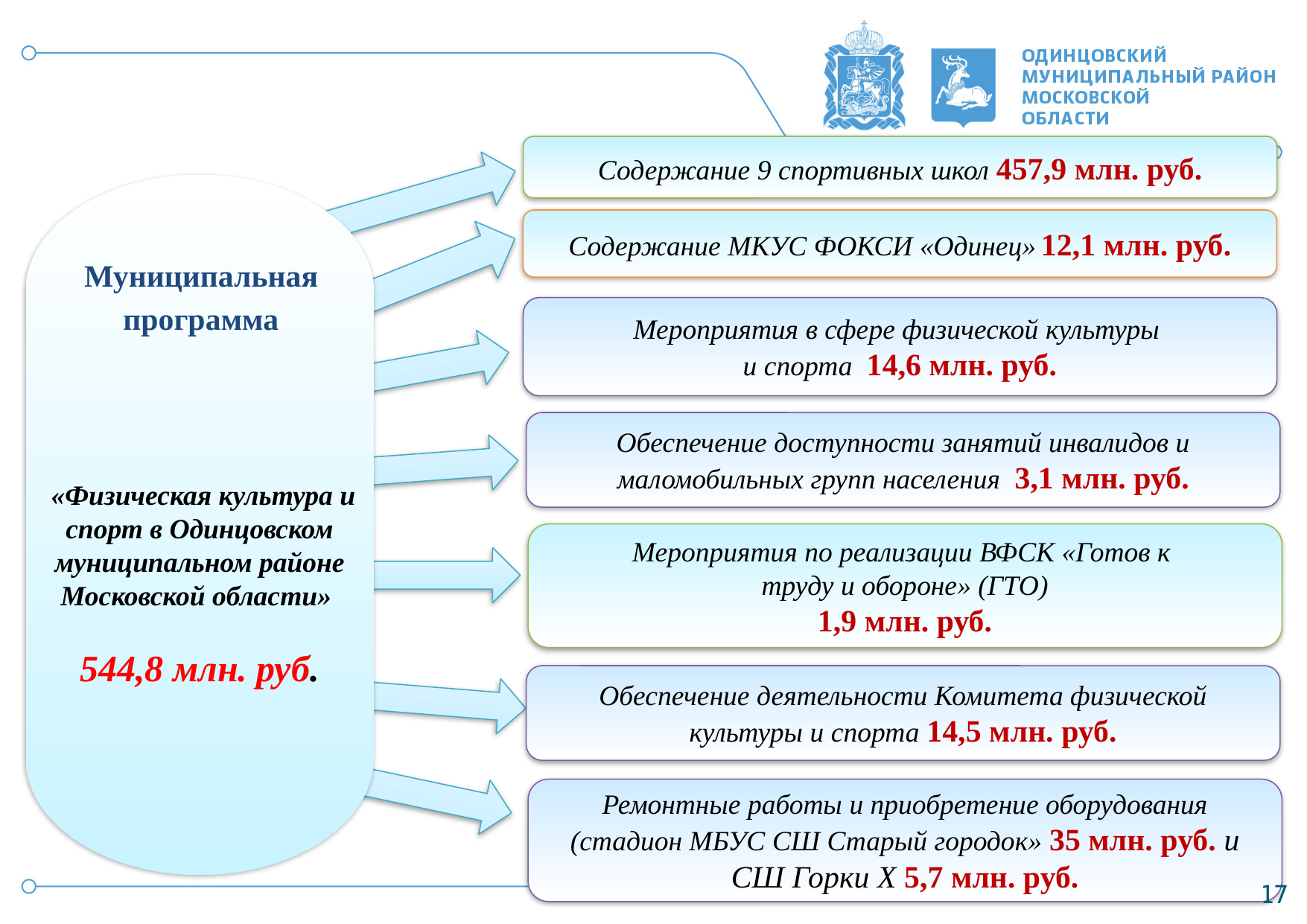

Содержание 9 спортивных школ 457,9 млн. руб.
 «Физическая культура и спорт в Одинцовском муниципальном районе Московской области»

544,8 млн. руб.
Содержание МКУС ФОКСИ «Одинец» 12,1 млн. руб.

Мероприятия в сфере физической культуры
и спорта  14,6 млн. руб.

Мероприятия по реализации ВФСК «Готов к
труду и обороне» (ГТО)
1,9 млн. руб.

Муниципальная программа

Обеспечение доступности занятий инвалидов и маломобильных групп населения  3,1 млн. руб.

Обеспечение деятельности Комитета физической культуры и спорта 14,5 млн. руб.
Ремонтные работы и приобретение оборудования (стадион МБУС СШ Старый городок» 35 млн. руб. и СШ Горки X 5,7 млн. руб.
17
17